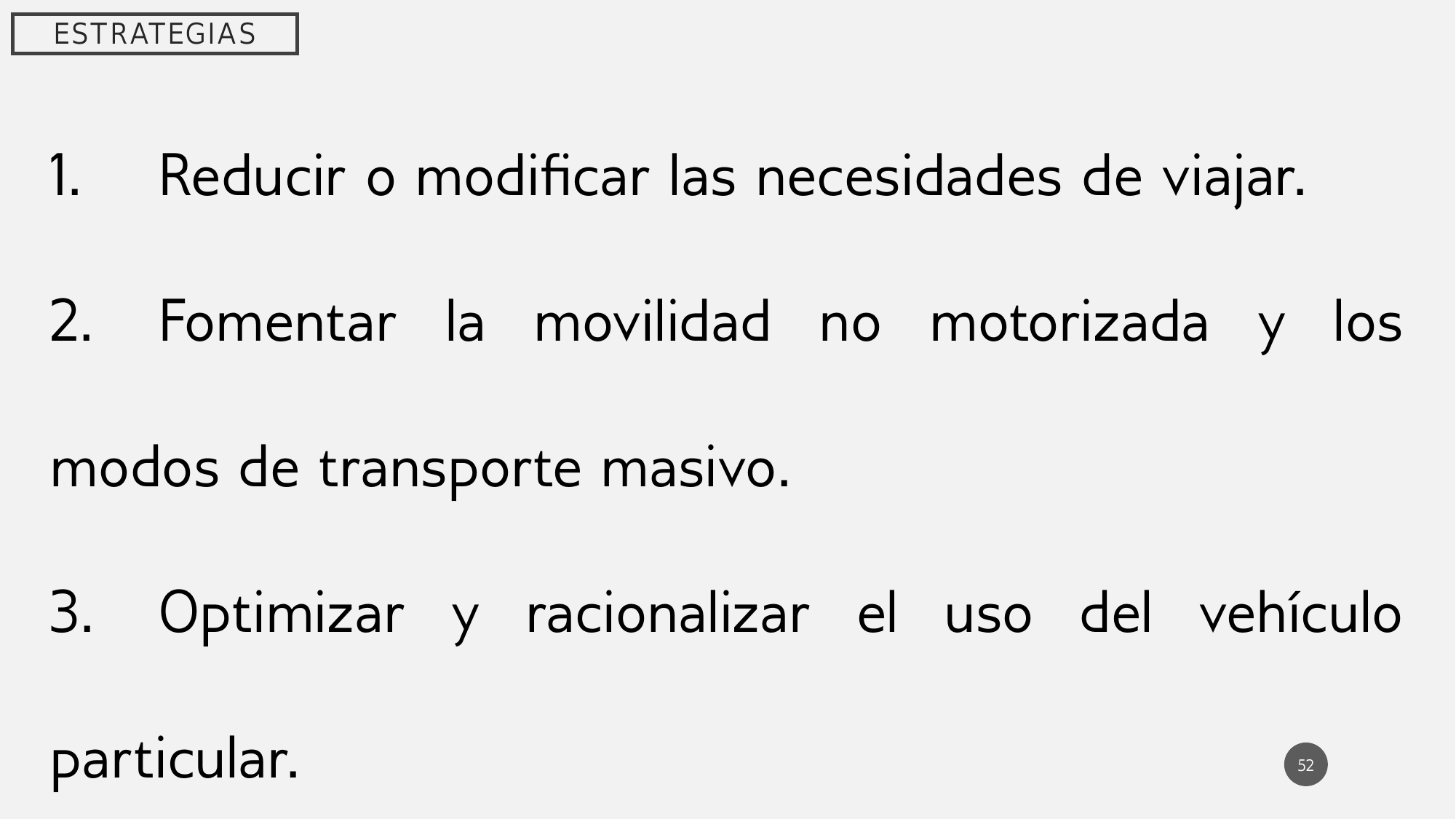

ESTRATEGIAS
1.	Reducir o modificar las necesidades de viajar.
2.	Fomentar la movilidad no motorizada y los modos de transporte masivo.
3.	Optimizar y racionalizar el uso del vehículo particular.

52